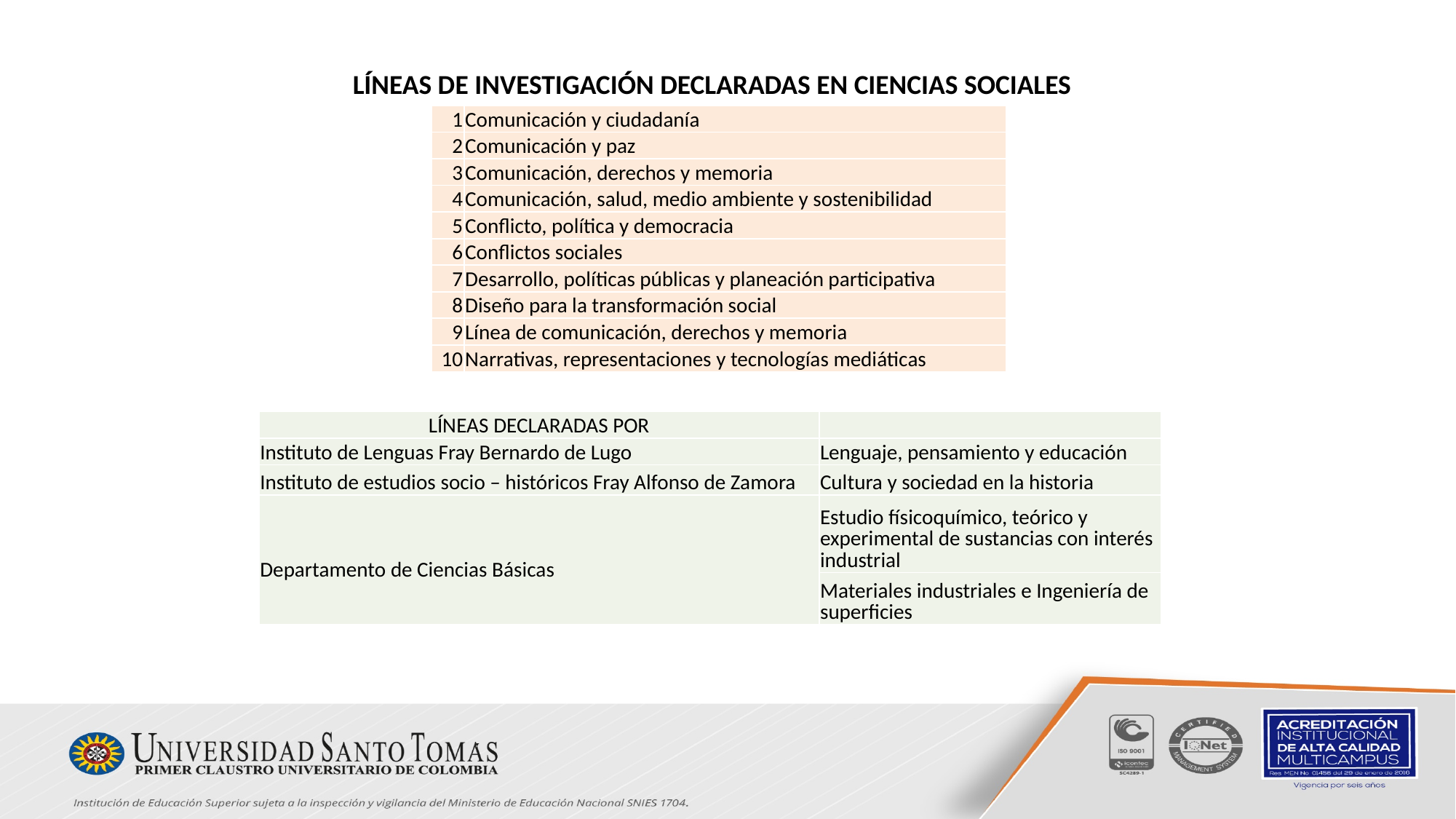

LÍNEAS DE INVESTIGACIÓN DECLARADAS EN CIENCIAS SOCIALES
| 1 | Comunicación y ciudadanía |
| --- | --- |
| 2 | Comunicación y paz |
| 3 | Comunicación, derechos y memoria |
| 4 | Comunicación, salud, medio ambiente y sostenibilidad |
| 5 | Conflicto, política y democracia |
| 6 | Conflictos sociales |
| 7 | Desarrollo, políticas públicas y planeación participativa |
| 8 | Diseño para la transformación social |
| 9 | Línea de comunicación, derechos y memoria |
| 10 | Narrativas, representaciones y tecnologías mediáticas |
| LÍNEAS DECLARADAS POR |  |
| --- | --- |
| Instituto de Lenguas Fray Bernardo de Lugo | Lenguaje, pensamiento y educación |
| Instituto de estudios socio – históricos Fray Alfonso de Zamora | Cultura y sociedad en la historia |
| Departamento de Ciencias Básicas | Estudio físicoquímico, teórico y experimental de sustancias con interés industrial |
|  | Materiales industriales e Ingeniería de superficies |